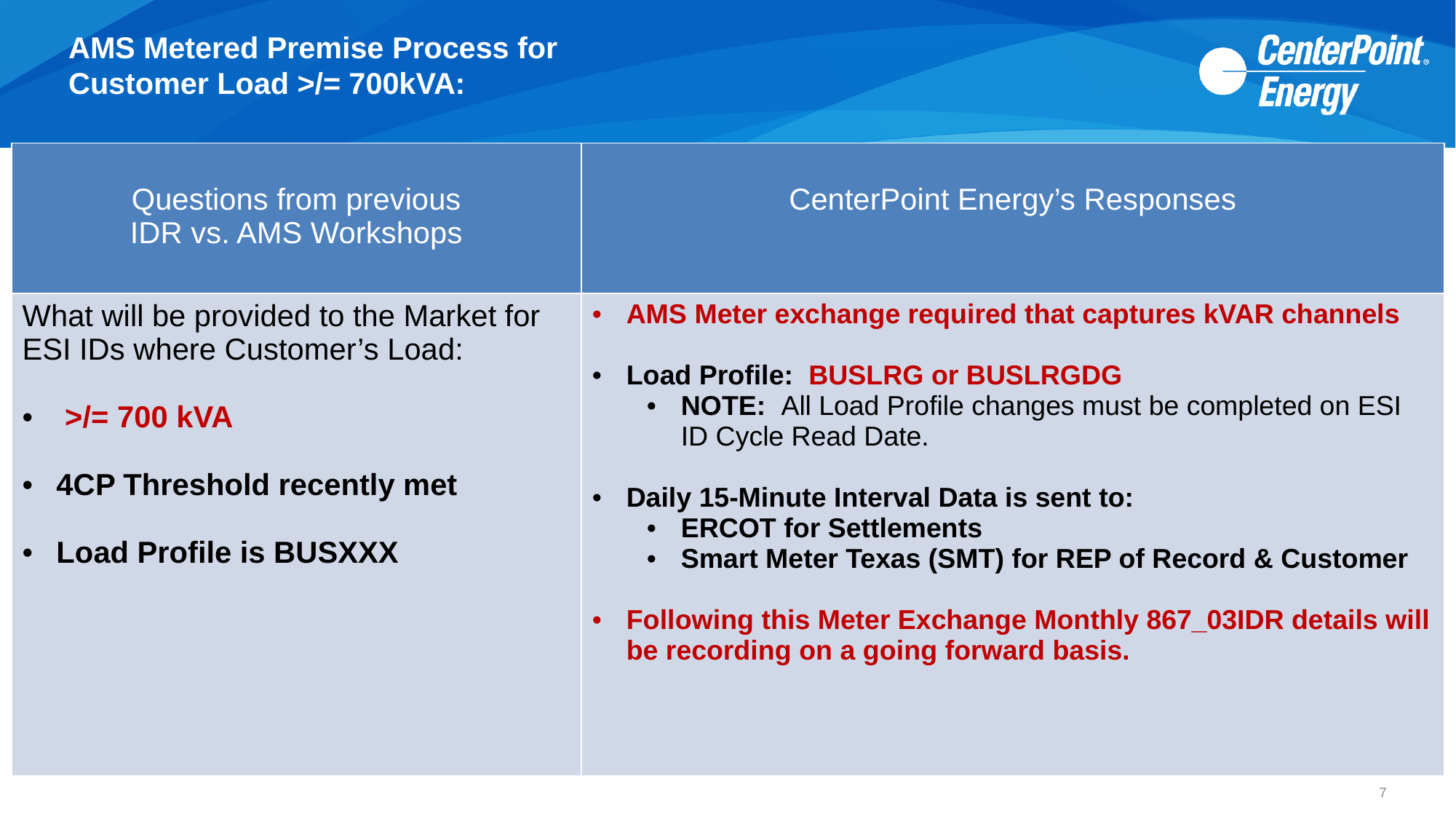

# AMS Metered Premise Process for Customer Load >/= 700kVA:
| Questions from previous IDR vs. AMS Workshops | CenterPoint Energy’s Responses |
| --- | --- |
| What will be provided to the Market for ESI IDs where Customer’s Load: >/= 700 kVA 4CP Threshold recently met Load Profile is BUSXXX | AMS Meter exchange required that captures kVAR channels Load Profile: BUSLRG or BUSLRGDG NOTE: All Load Profile changes must be completed on ESI ID Cycle Read Date. Daily 15-Minute Interval Data is sent to: ERCOT for Settlements Smart Meter Texas (SMT) for REP of Record & Customer Following this Meter Exchange Monthly 867\_03IDR details will be recording on a going forward basis. |
7